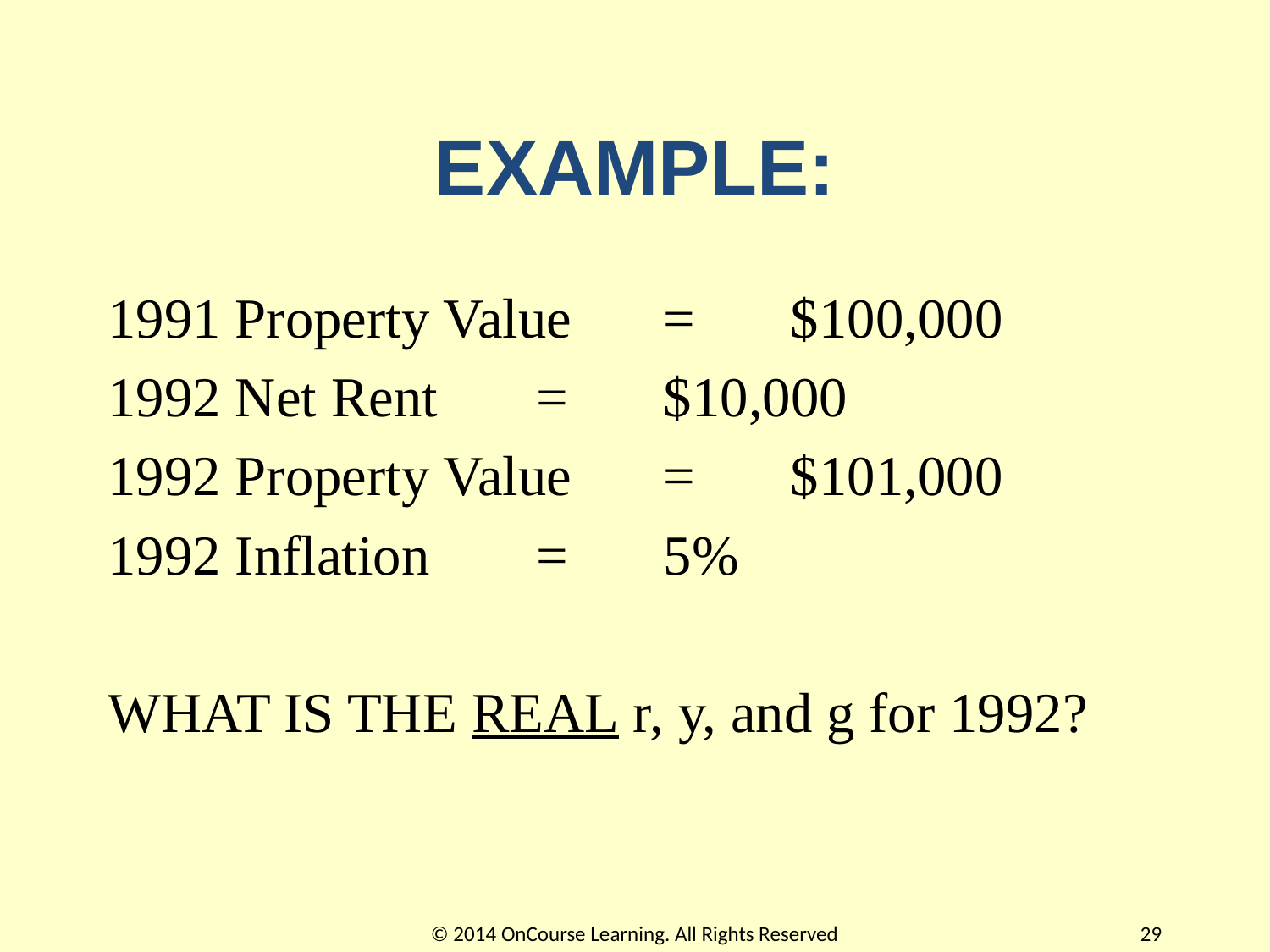

# EXAMPLE:
1991 Property Value	=	$100,000
1992 Net Rent	=	$10,000
1992 Property Value	=	$101,000
1992 Inflation	=	5%

WHAT IS THE REAL r, y, and g for 1992?
© 2014 OnCourse Learning. All Rights Reserved
29